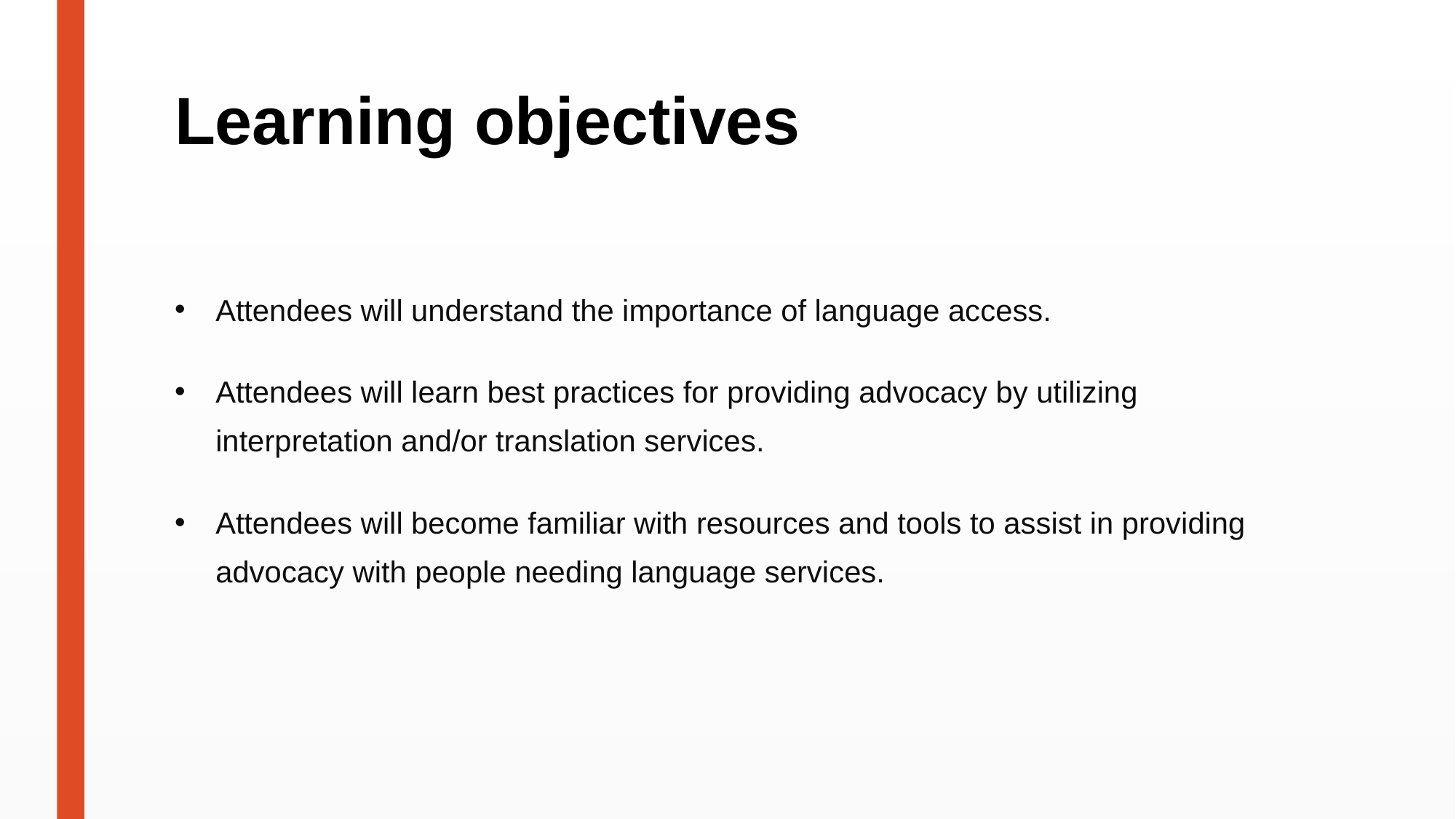

# Learning objectives
Attendees will understand the importance of language access.
Attendees will learn best practices for providing advocacy by utilizing interpretation and/or translation services.
Attendees will become familiar with resources and tools to assist in providing advocacy with people needing language services.